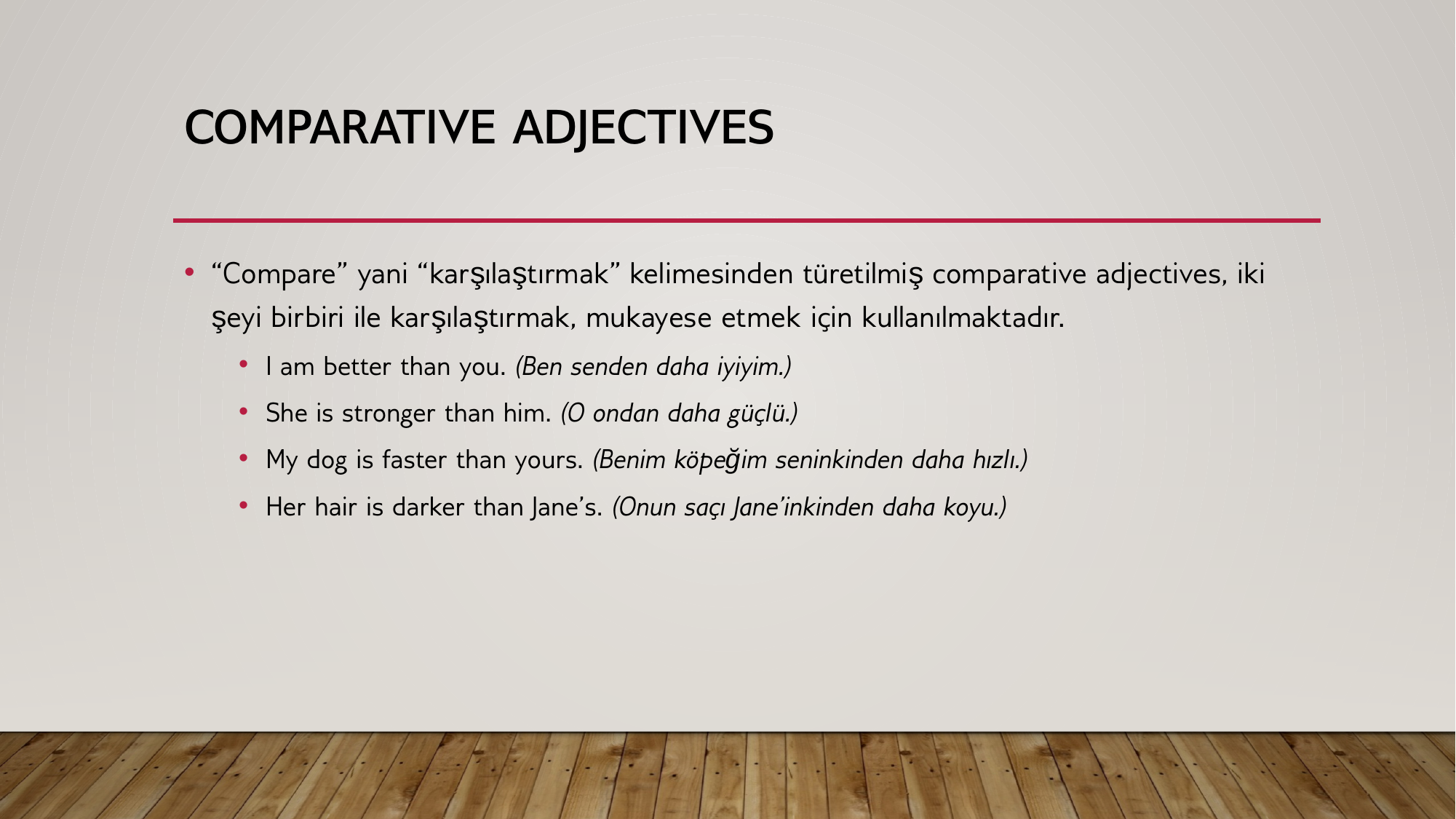

# COMPARATIVE ADJECTIVES
“Compare” yani “karşılaştırmak” kelimesinden türetilmiş comparative adjectives, iki şeyi birbiri ile karşılaştırmak, mukayese etmek için kullanılmaktadır.
I am better than you. (Ben senden daha iyiyim.)
She is stronger than him. (O ondan daha güçlü.)
My dog is faster than yours. (Benim köpeğim seninkinden daha hızlı.)
Her hair is darker than Jane’s. (Onun saçı Jane’inkinden daha koyu.)